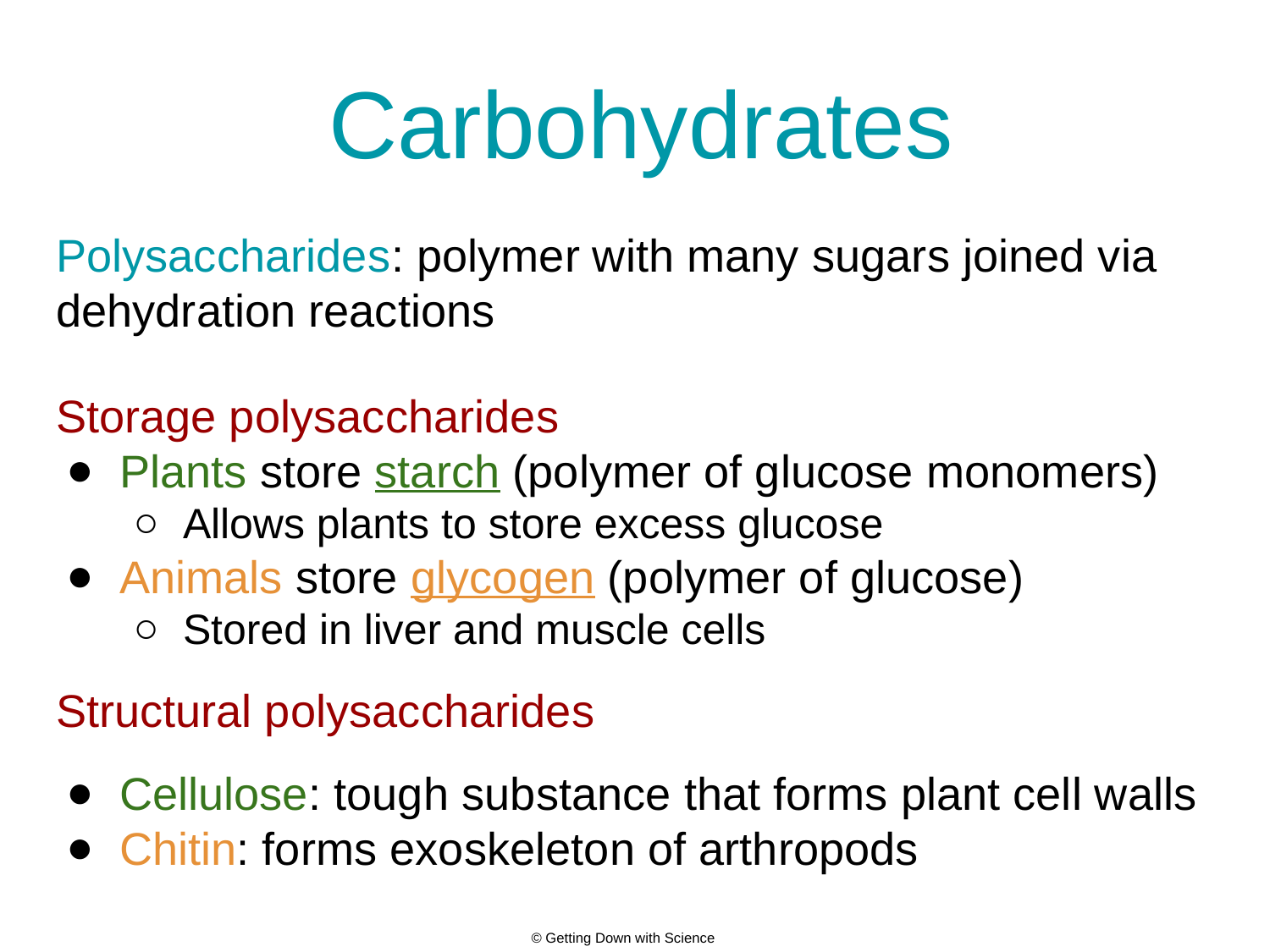

# Carbohydrates

Polysaccharides: polymer with many sugars joined via dehydration reactions

Storage polysaccharides
Plants store starch (polymer of glucose monomers)
Allows plants to store excess glucose
Animals store glycogen (polymer of glucose)
Stored in liver and muscle cells
Structural polysaccharides
Cellulose: tough substance that forms plant cell walls
Chitin: forms exoskeleton of arthropods